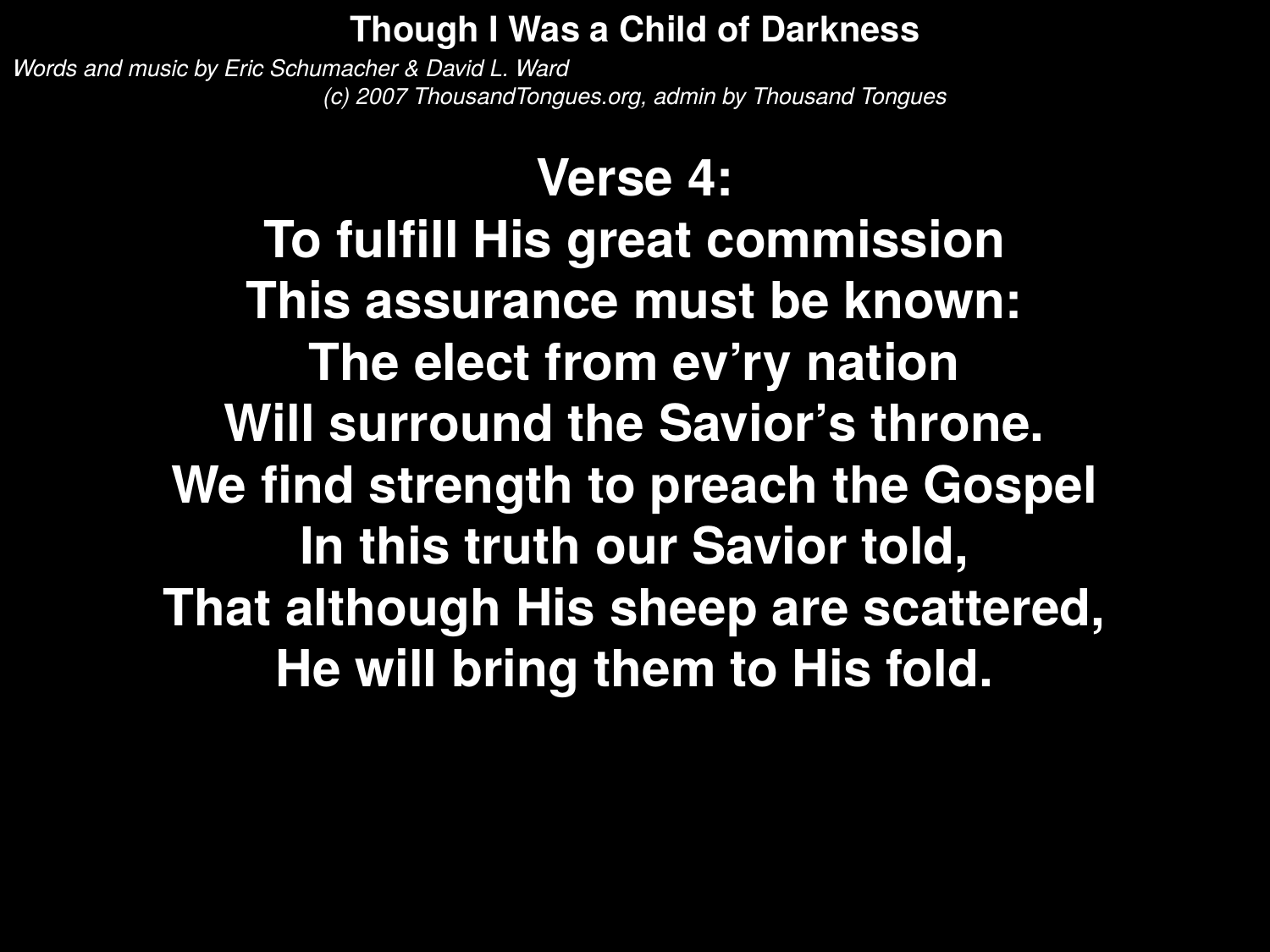

Though I Was a Child of Darkness
Words and music by Eric Schumacher & David L. Ward
(c) 2007 ThousandTongues.org, admin by Thousand Tongues
Verse 4:
To fulfill His great commission
This assurance must be known:
The elect from ev’ry nation
Will surround the Savior’s throne.
We find strength to preach the Gospel
In this truth our Savior told,
That although His sheep are scattered,
He will bring them to His fold.